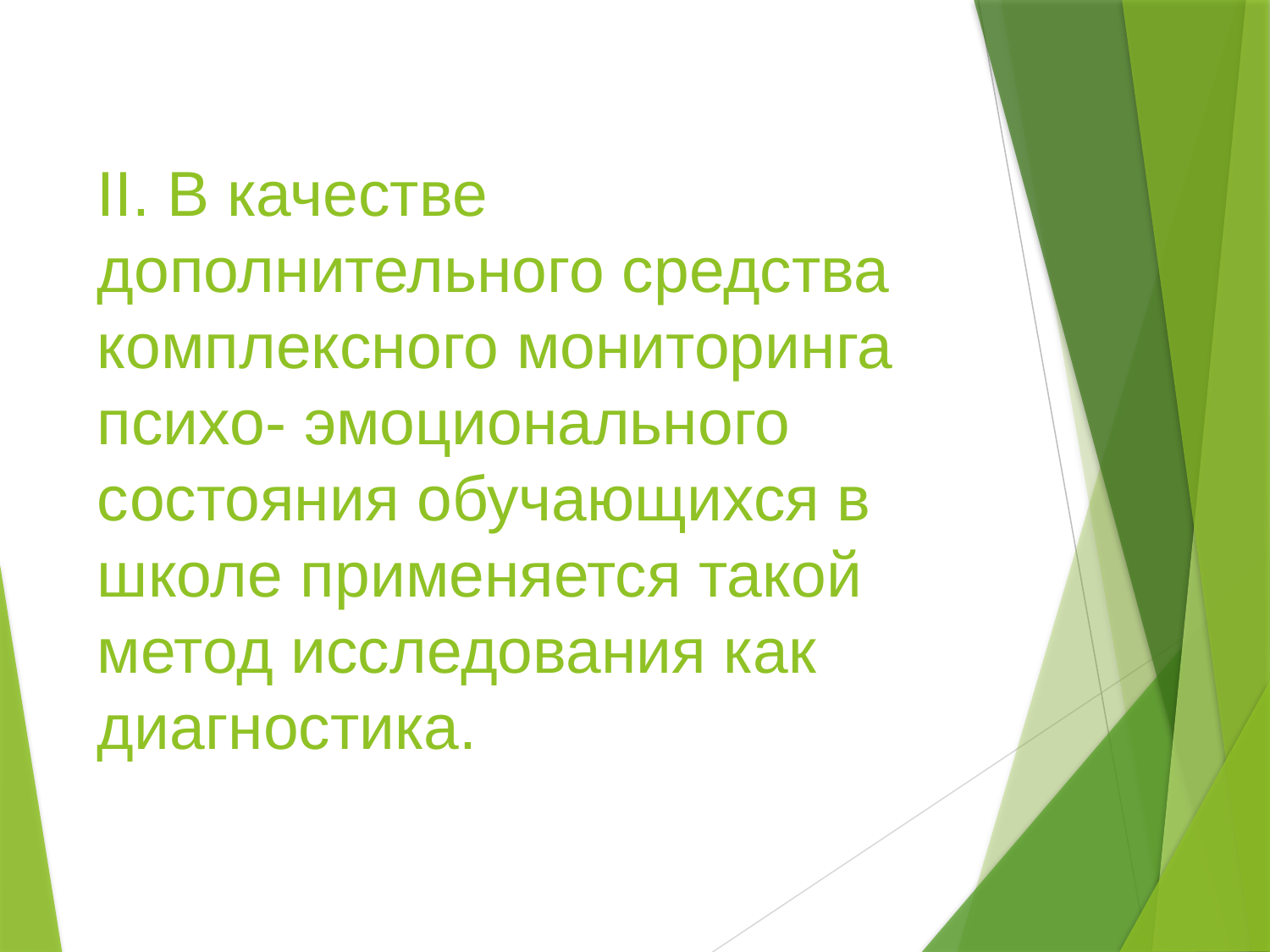

# II. В качестве дополнительного средства комплексного мониторинга психо- эмоционального состояния обучающихся в школе применяется такой метод исследования как диагностика.